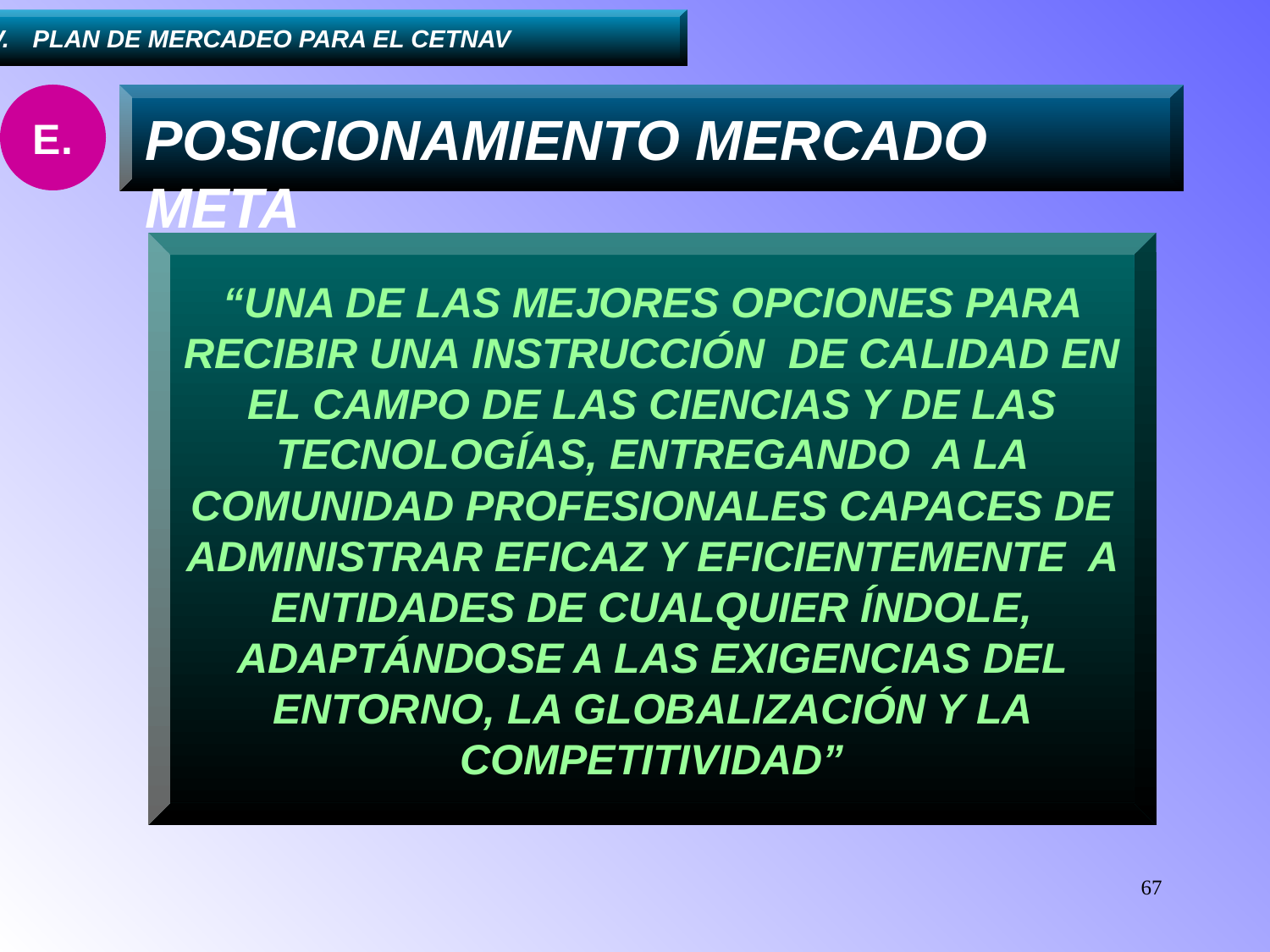

....IV.	PLAN DE MERCADEO PARA EL CETNAV
E.
POSICIONAMIENTO MERCADO META
“UNA DE LAS MEJORES OPCIONES PARA RECIBIR UNA INSTRUCCIÓN  DE CALIDAD EN EL CAMPO DE LAS CIENCIAS Y DE LAS TECNOLOGÍAS, ENTREGANDO  A LA COMUNIDAD PROFESIONALES CAPACES DE ADMINISTRAR EFICAZ Y EFICIENTEMENTE  A ENTIDADES DE CUALQUIER ÍNDOLE, ADAPTÁNDOSE A LAS EXIGENCIAS DEL ENTORNO, LA GLOBALIZACIÓN Y LA COMPETITIVIDAD”
67